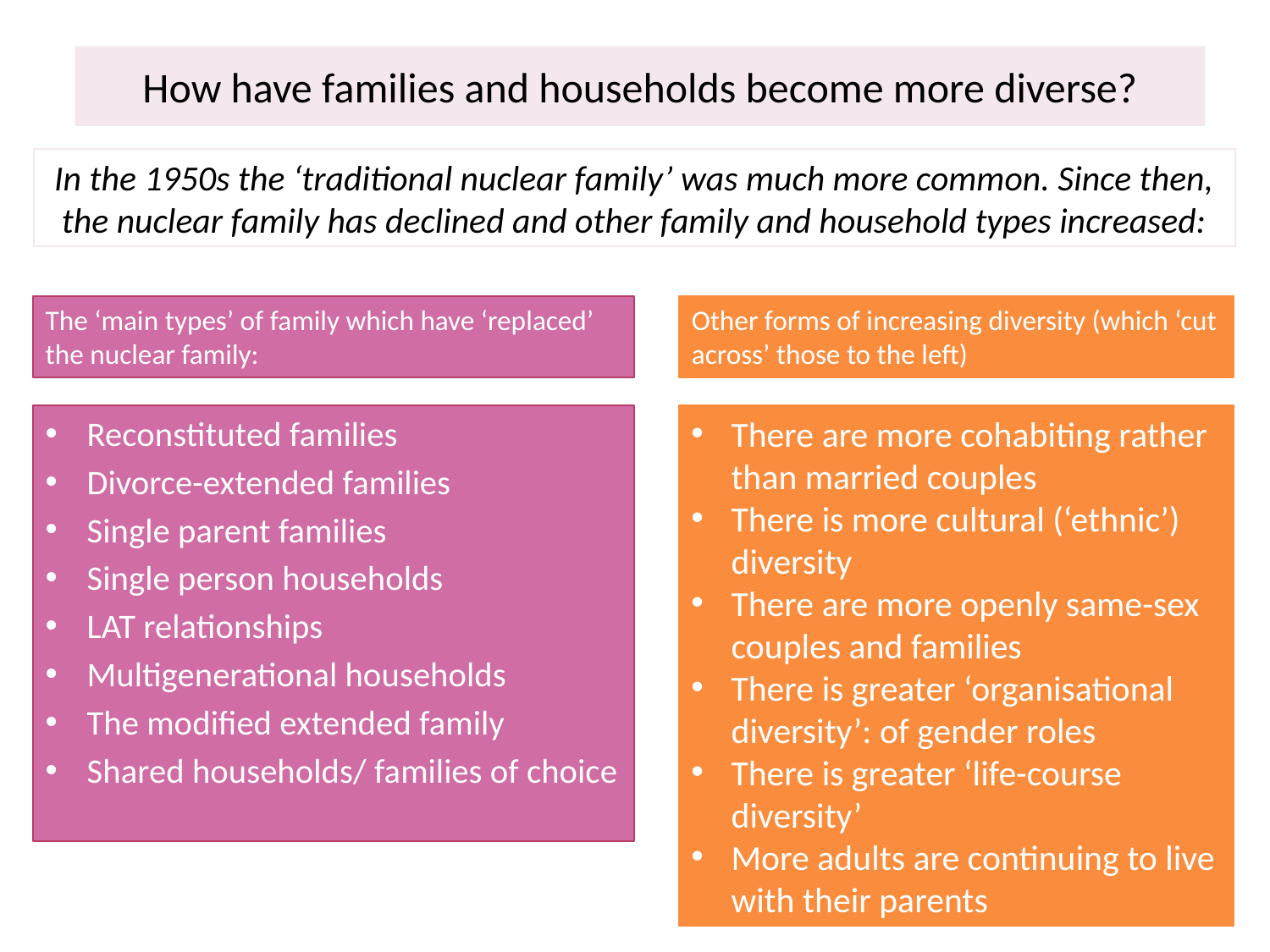

# How have families and households become more diverse?
In the 1950s the ‘traditional nuclear family’ was much more common. Since then, the nuclear family has declined and other family and household types increased:
The ‘main types’ of family which have ‘replaced’ the nuclear family:

Other forms of increasing diversity (which ‘cut across’ those to the left)

There are more cohabiting rather than married couples
There is more cultural (‘ethnic’) diversity
There are more openly same-sex couples and families
There is greater ‘organisational diversity’: of gender roles
There is greater ‘life-course diversity’
More adults are continuing to live with their parents
Reconstituted families
Divorce-extended families
Single parent families
Single person households
LAT relationships
Multigenerational households
The modified extended family
Shared households/ families of choice